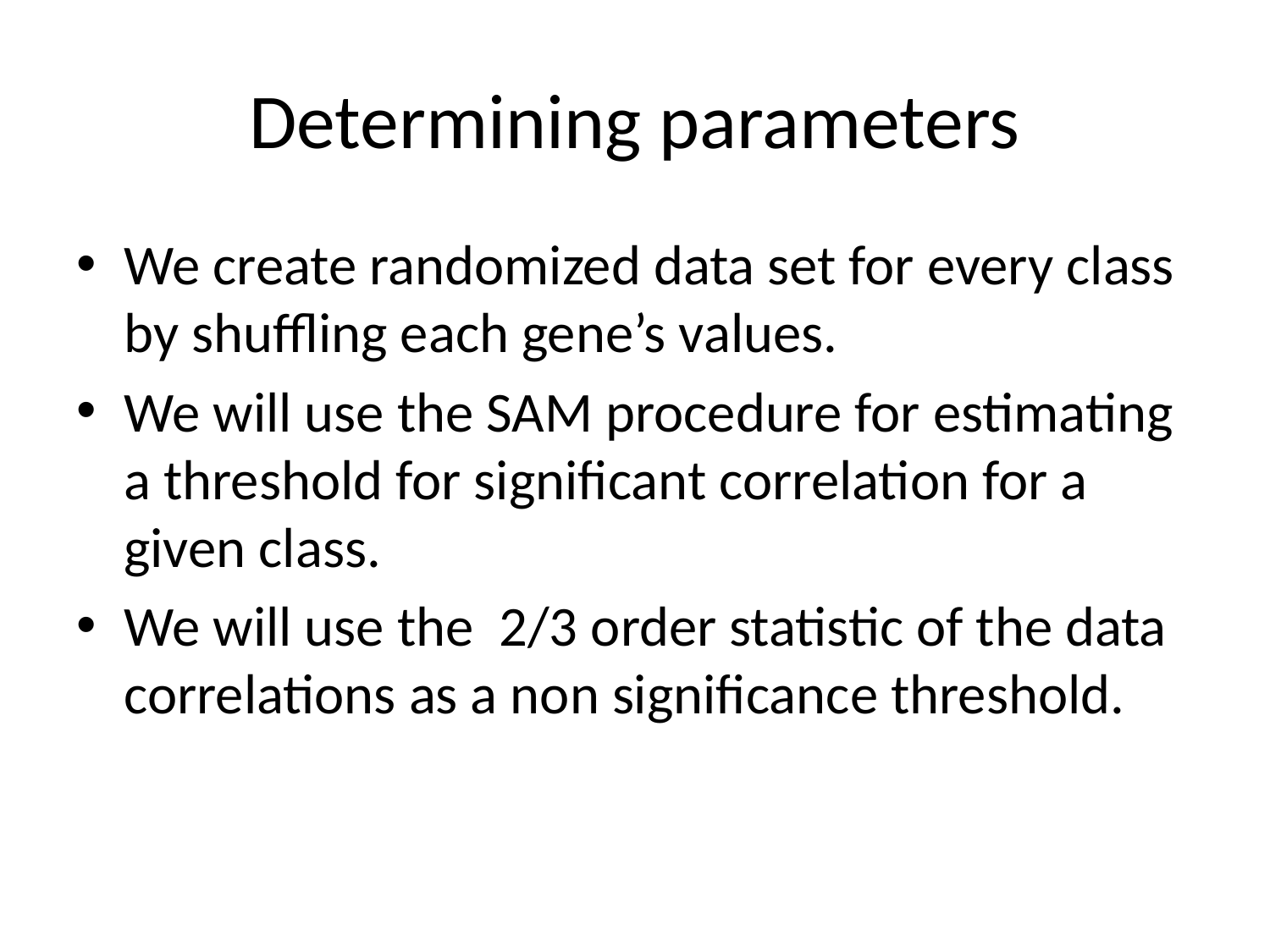

# Determining parameters
We create randomized data set for every class by shuffling each gene’s values.
We will use the SAM procedure for estimating a threshold for significant correlation for a given class.
We will use the  2/3 order statistic of the data correlations as a non significance threshold.